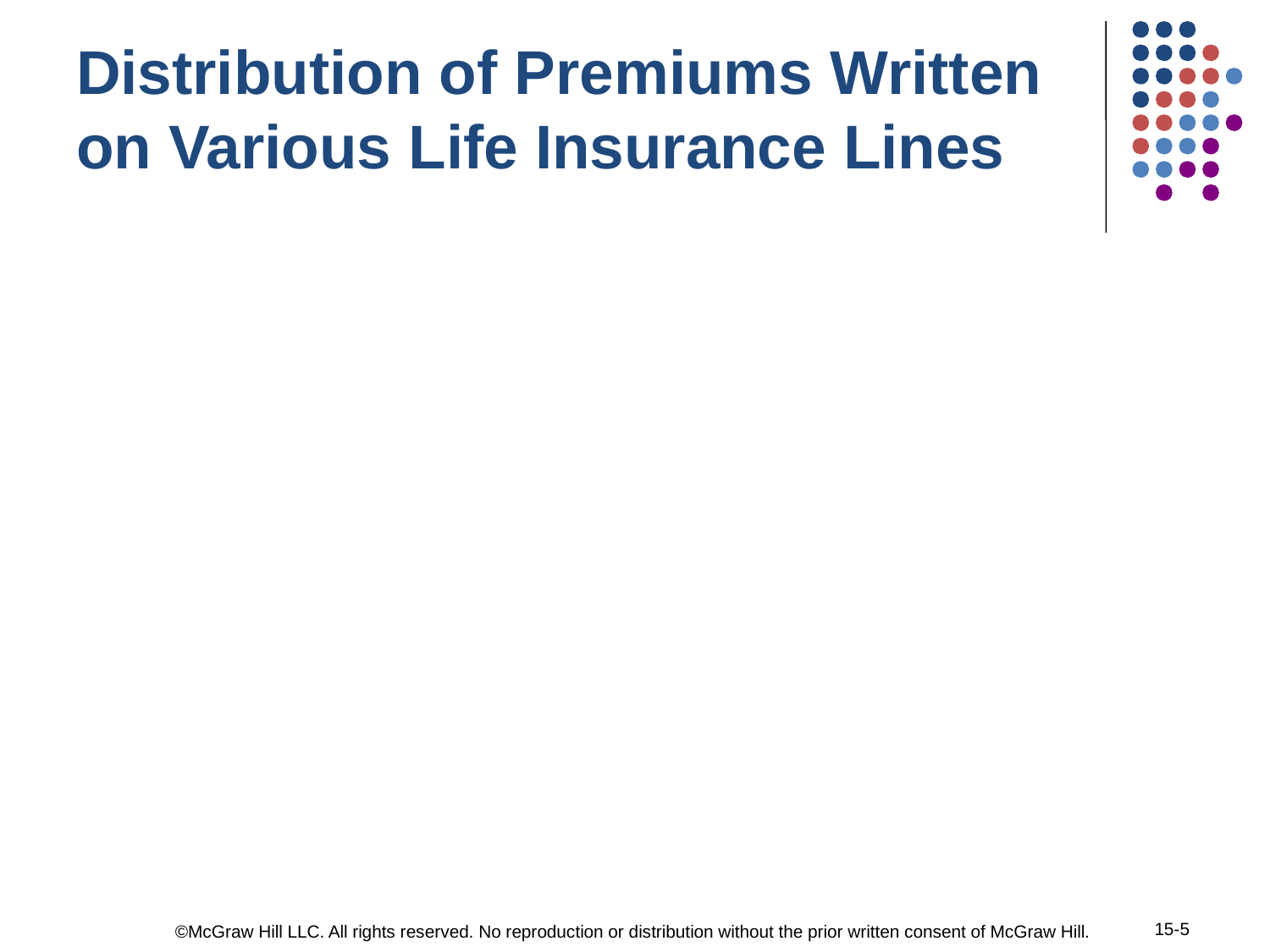

Distribution of Premiums Written on Various Life Insurance Lines

15-5
©McGraw Hill LLC. All rights reserved. No reproduction or distribution without the prior written consent of McGraw Hill.